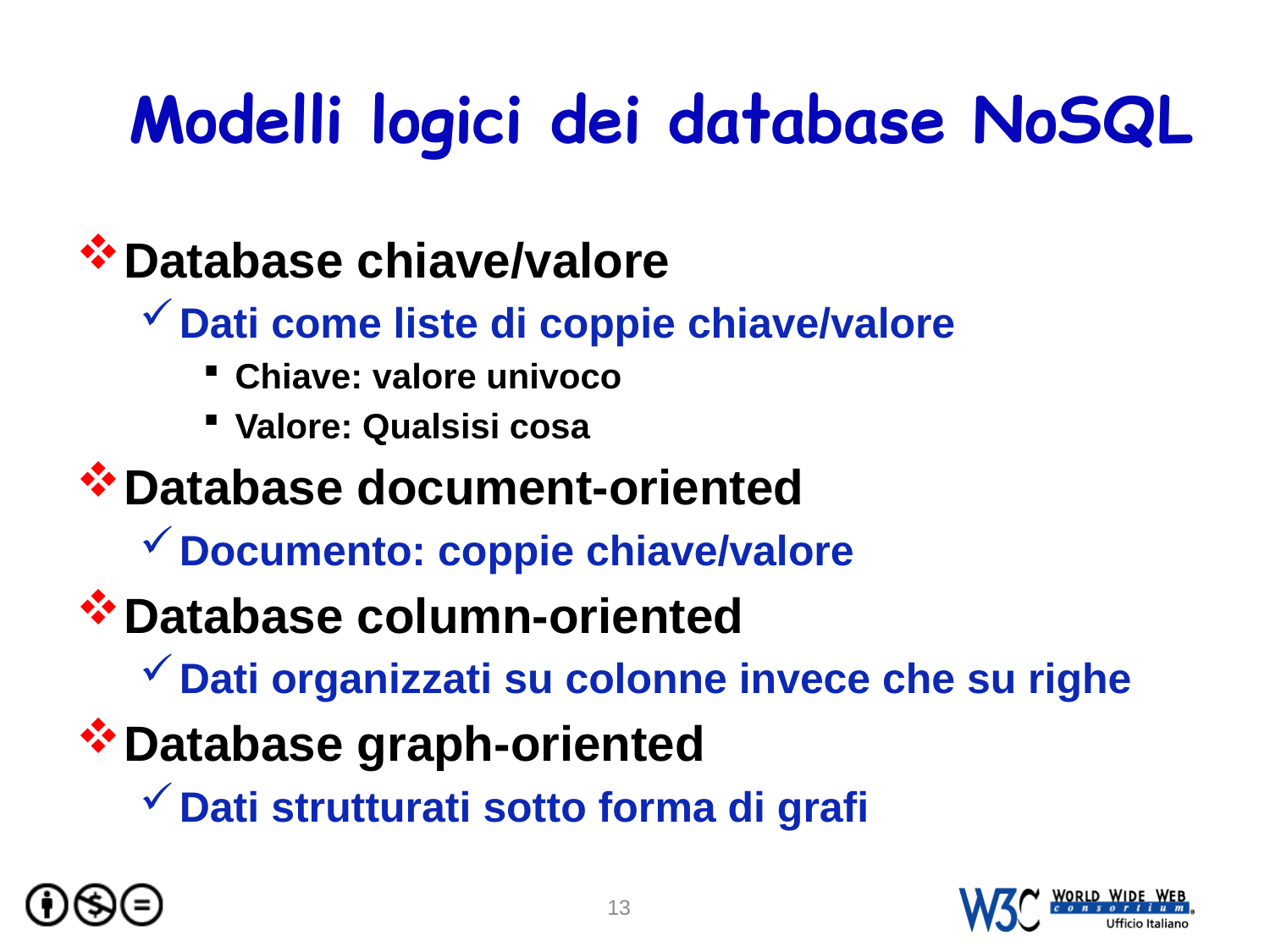

# Modelli logici dei database NoSQL
Database chiave/valore
Dati come liste di coppie chiave/valore
Chiave: valore univoco
Valore: Qualsisi cosa
Database document-oriented
Documento: coppie chiave/valore
Database column-oriented
Dati organizzati su colonne invece che su righe
Database graph-oriented
Dati strutturati sotto forma di grafi
13